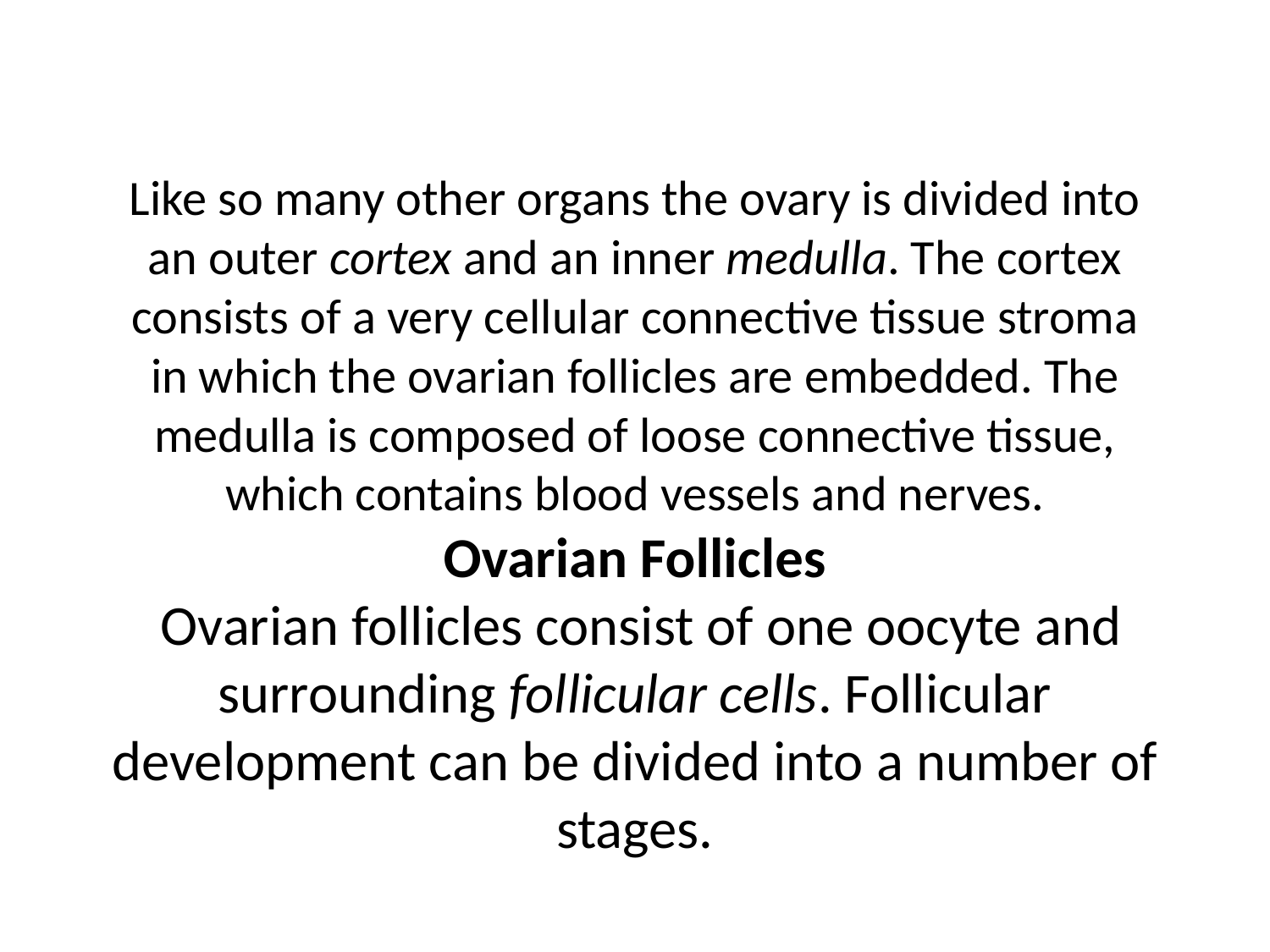

# Like so many other organs the ovary is divided into an outer cortex and an inner medulla. The cortex consists of a very cellular connective tissue stroma in which the ovarian follicles are embedded. The medulla is composed of loose connective tissue, which contains blood vessels and nerves. Ovarian Follicles Ovarian follicles consist of one oocyte and surrounding follicular cells. Follicular development can be divided into a number of stages.